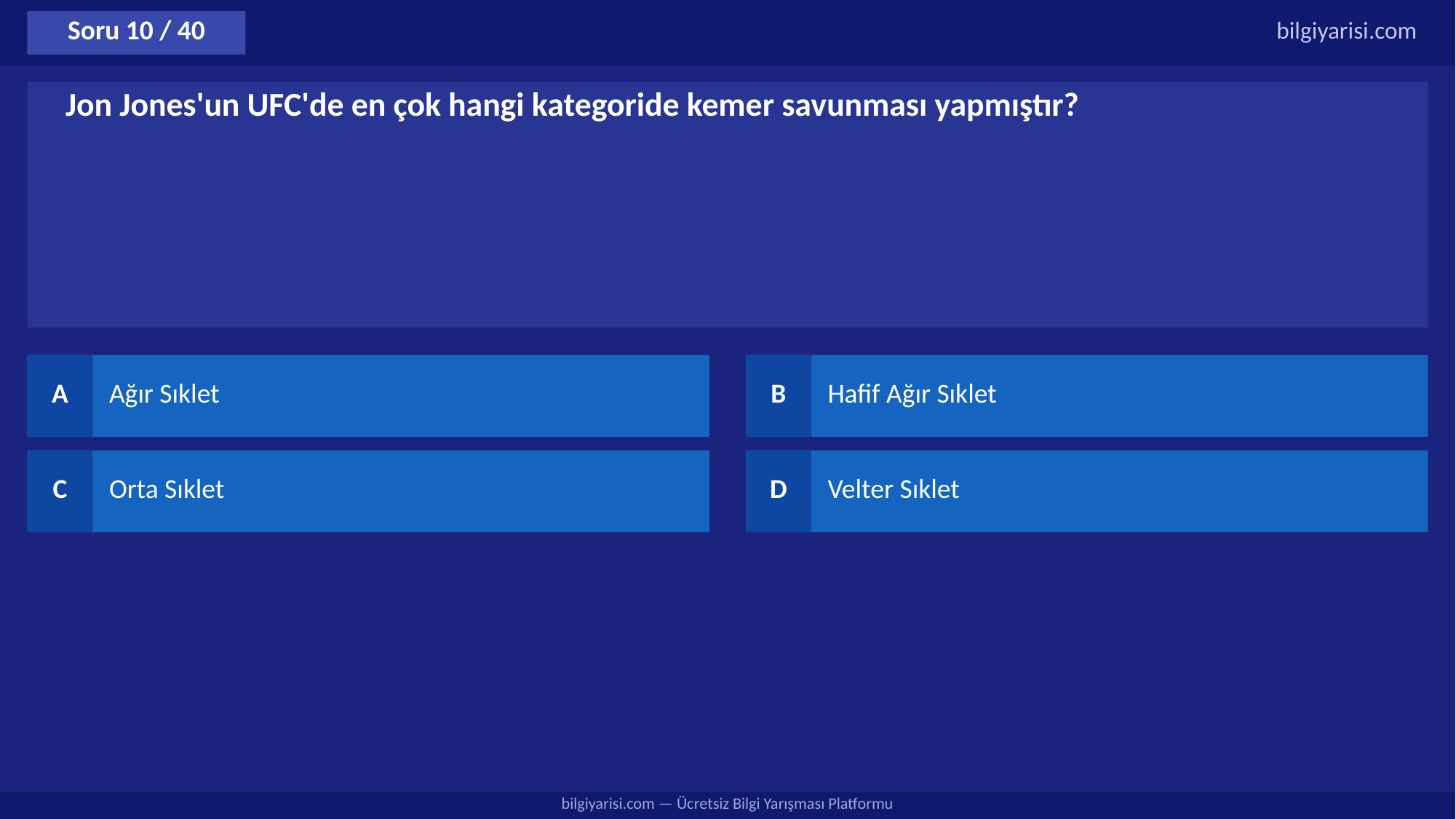

Soru 10 / 40
bilgiyarisi.com

Jon Jones'un UFC'de en çok hangi kategoride kemer savunması yapmıştır?

A
Ağır Sıklet

B
Hafif Ağır Sıklet

C
Orta Sıklet

D
Velter Sıklet
bilgiyarisi.com — Ücretsiz Bilgi Yarışması Platformu